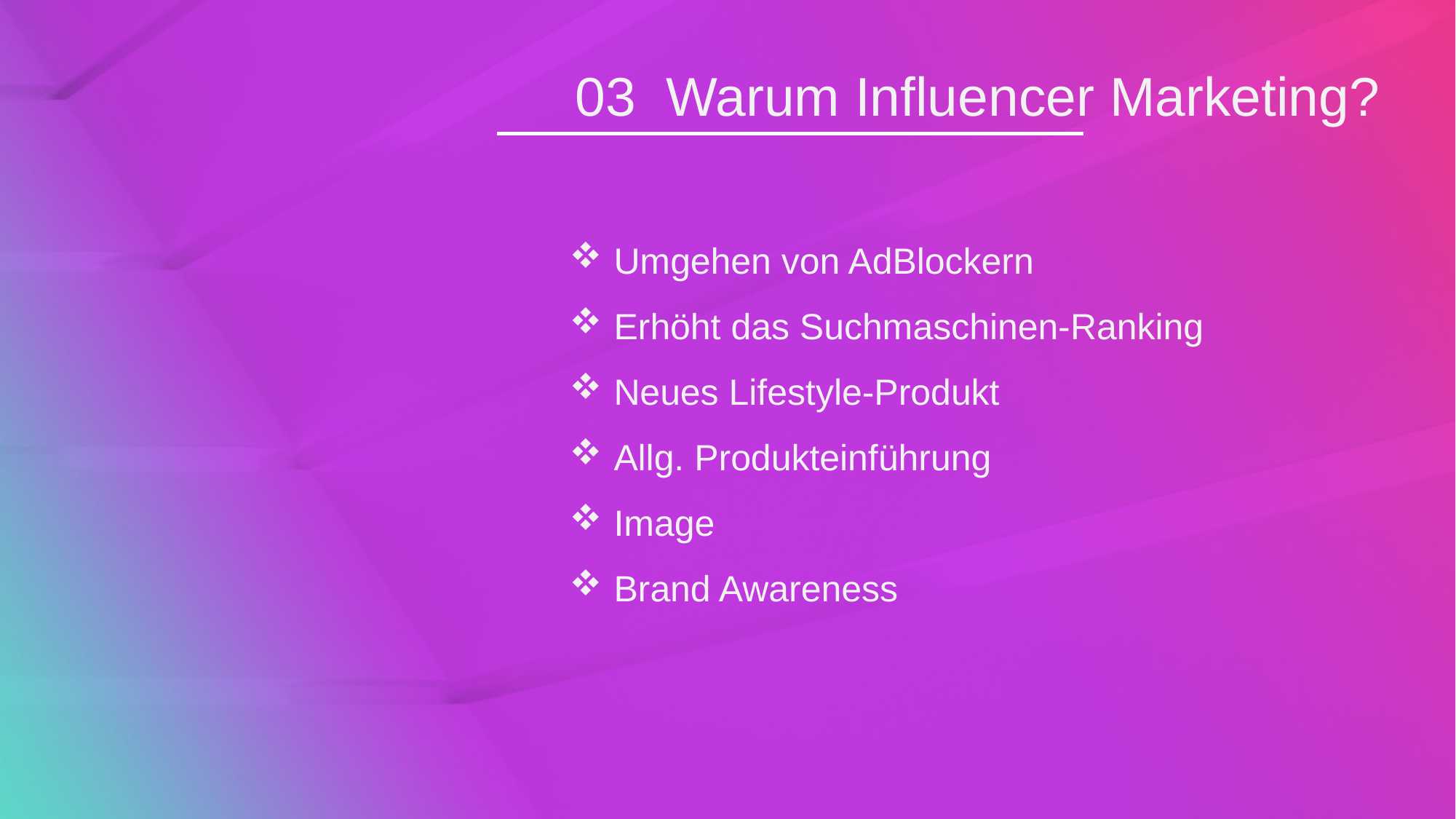

03  Warum Influencer Marketing?
 Umgehen von AdBlockern
 Erhöht das Suchmaschinen-Ranking
 Neues Lifestyle-Produkt
 Allg. Produkteinführung
 Image
 Brand Awareness